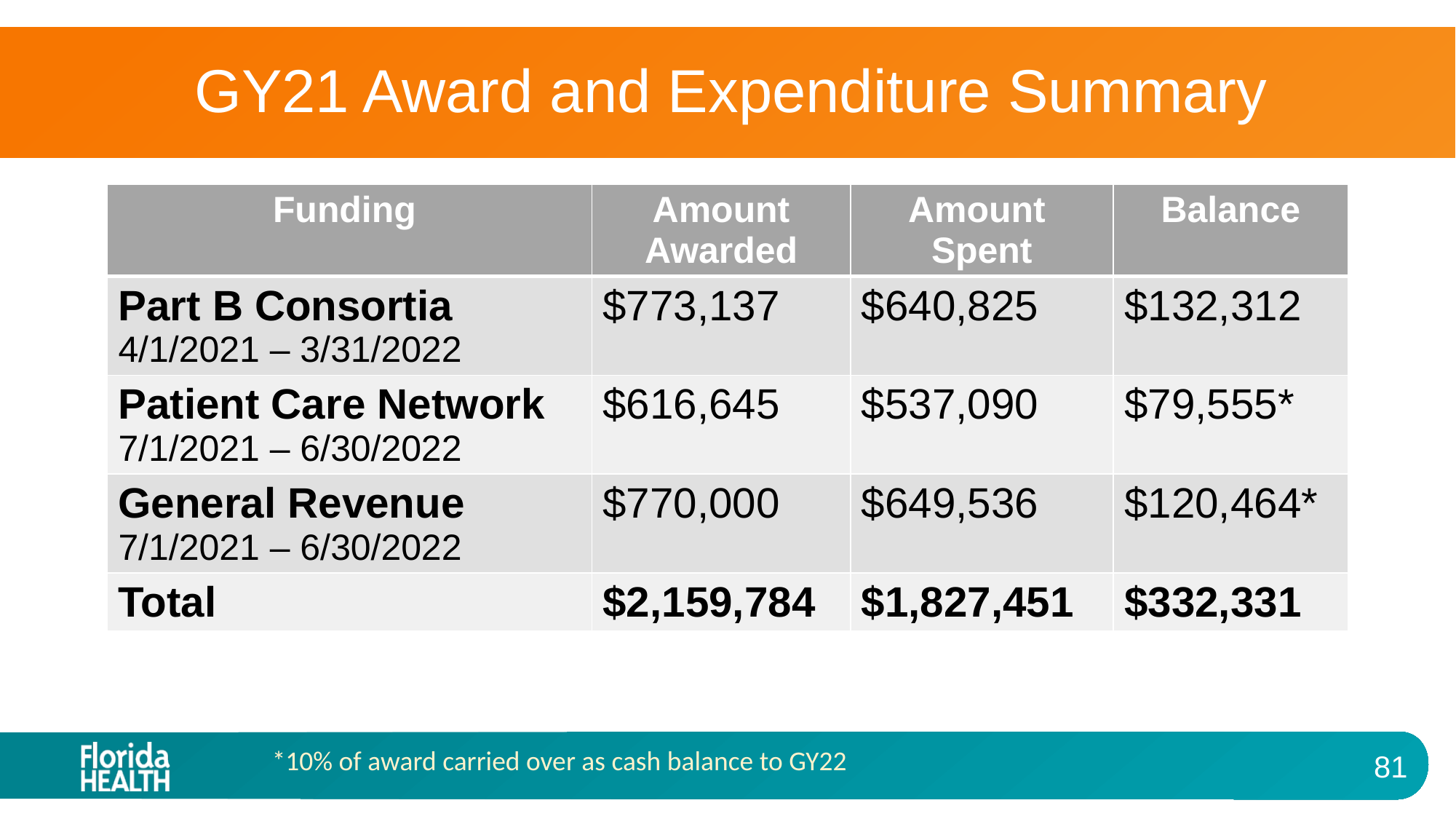

# GY21 Award and Expenditure Summary
| Funding | Amount Awarded | Amount Spent | Balance |
| --- | --- | --- | --- |
| Part B Consortia 4/1/2021 – 3/31/2022 | $773,137 | $640,825 | $132,312 |
| Patient Care Network 7/1/2021 – 6/30/2022 | $616,645 | $537,090 | $79,555\* |
| General Revenue 7/1/2021 – 6/30/2022 | $770,000 | $649,536 | $120,464\* |
| Total | $2,159,784 | $1,827,451 | $332,331 |
*10% of award carried over as cash balance to GY22